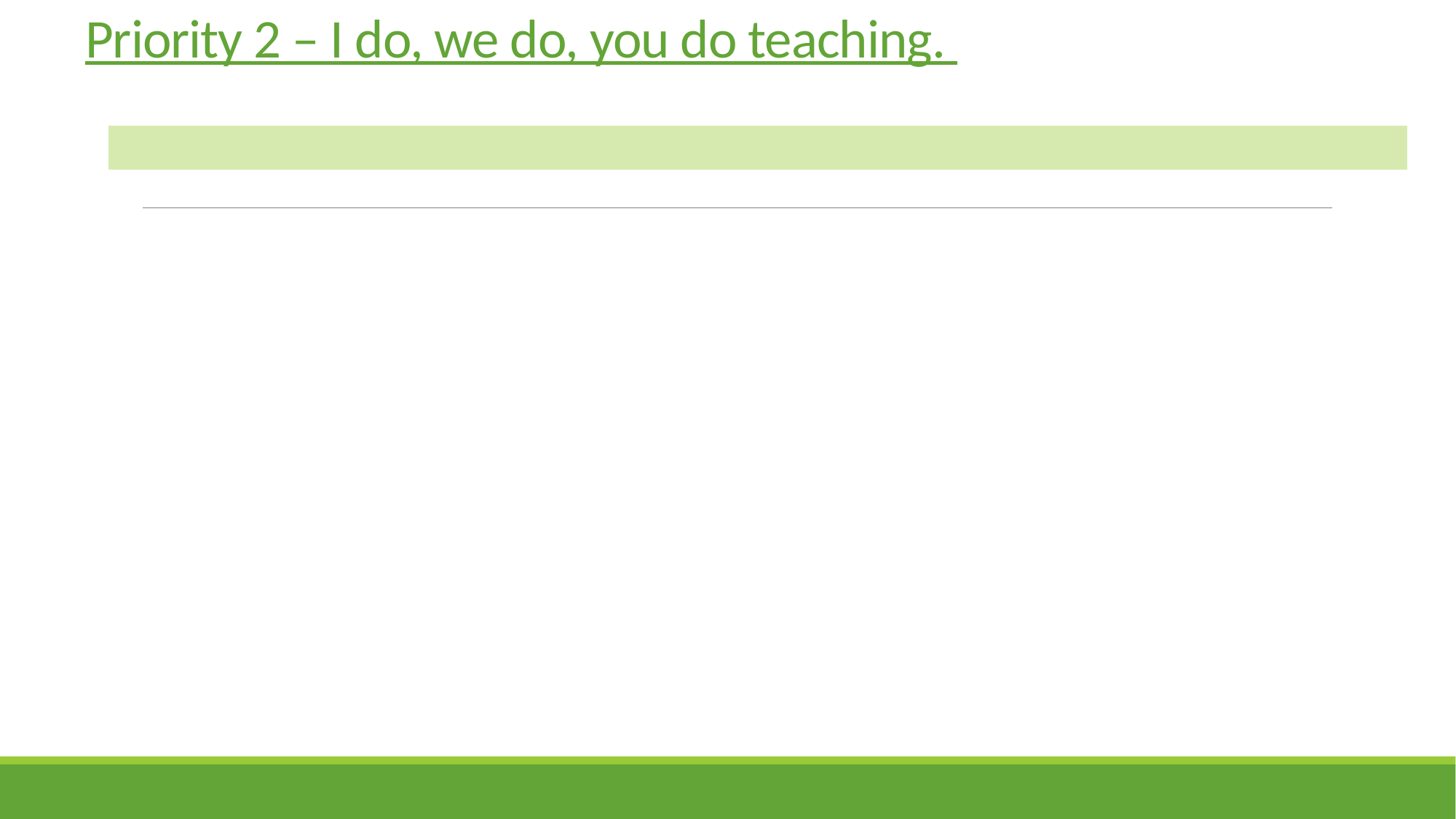

# Priority 2 – I do, we do, you do teaching.